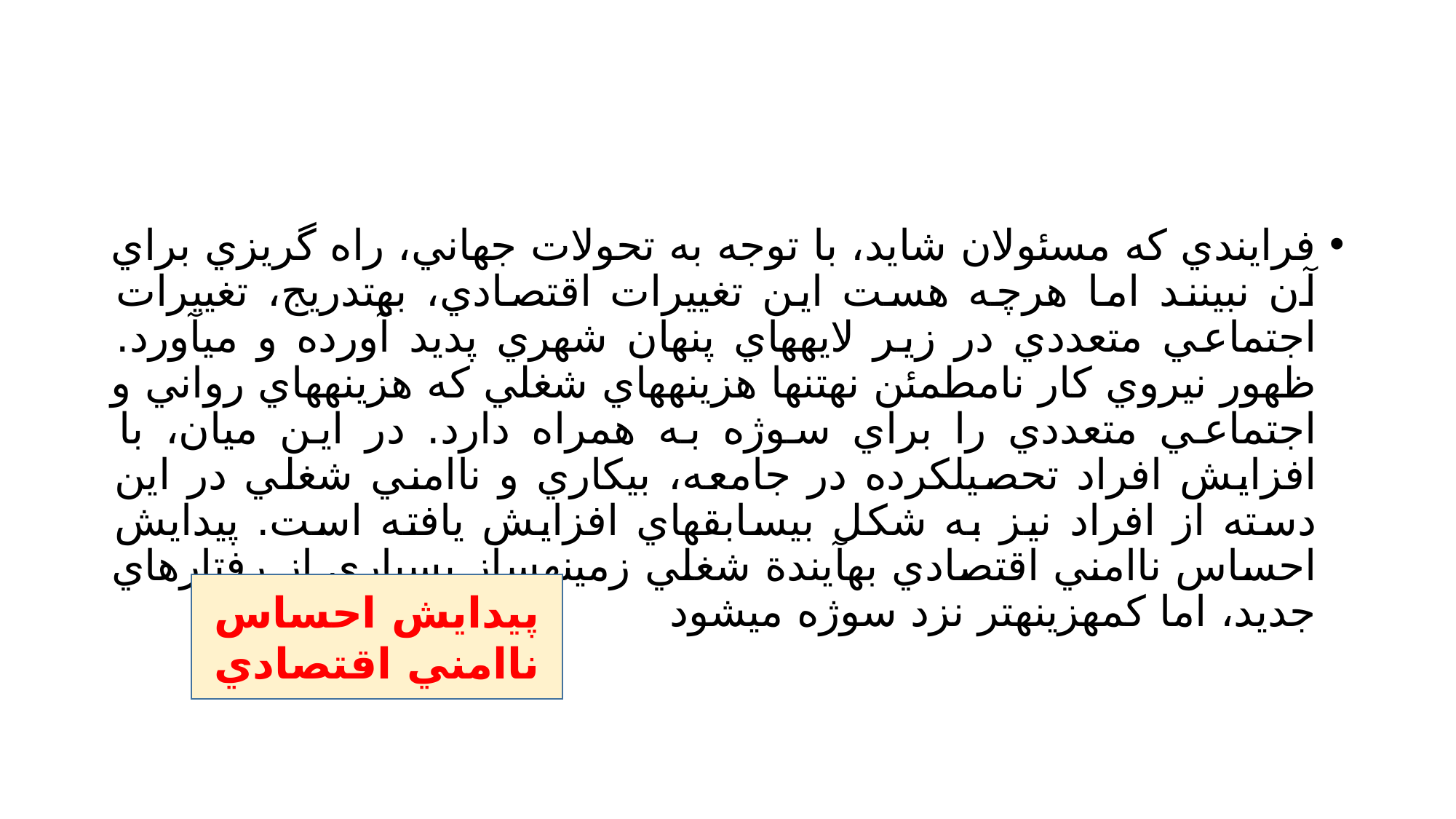

#
فرايندي كه مسئولان شايد، با توجه به تحولات جهاني، راه گريزي براي آن نبينند اما هرچه هست اين تغييرات اقتصادي، بهتدريج، تغييرات اجتماعي متعددي در زير لايههاي پنهان شهري پديد آورده و ميآورد. ظهور نيروي كار نامطمئن نهتنها هزينههاي شغلي كه هزينههاي رواني و اجتماعي متعددي را براي سوژه به همراه دارد. در اين ميان، با افزايش افراد تحصيلكرده در جامعه، بيكاري و ناامني شغلي در اين دسته از افراد نيز به شكل بيسابقهاي افزايش يافته است. پيدايش احساس ناامني اقتصادي بهآيندة شغلي زمينهساز بسياري از رفتارهاي جديد، اما كمهزينهتر نزد سوژه ميشود
پيدايش احساس ناامني اقتصادي